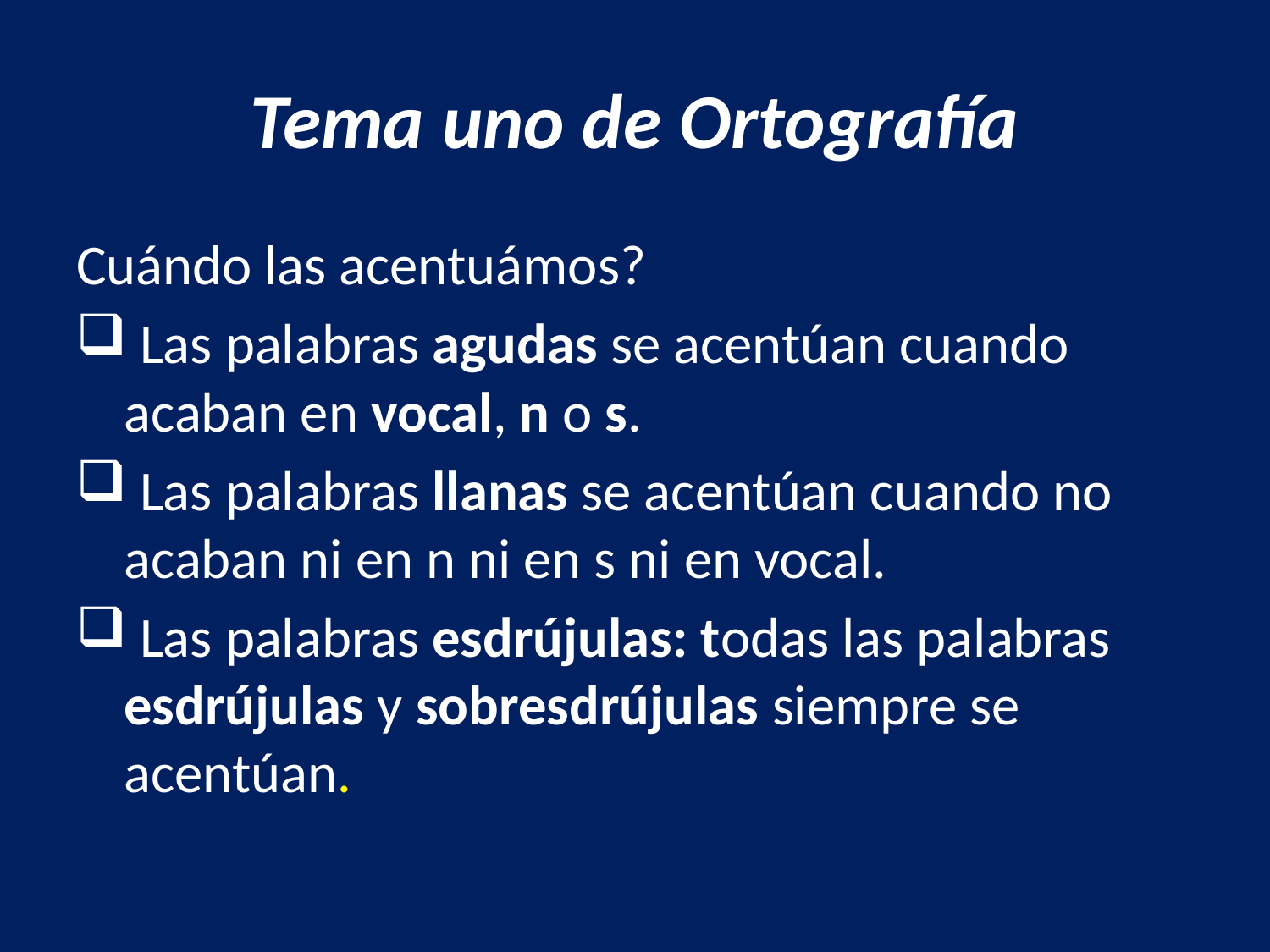

# Tema uno de Ortografía
Cuándo las acentuámos?
 Las palabras agudas se acentúan cuando acaban en vocal, n o s.
 Las palabras llanas se acentúan cuando no acaban ni en n ni en s ni en vocal.
 Las palabras esdrújulas: todas las palabras esdrújulas y sobresdrújulas siempre se acentúan.